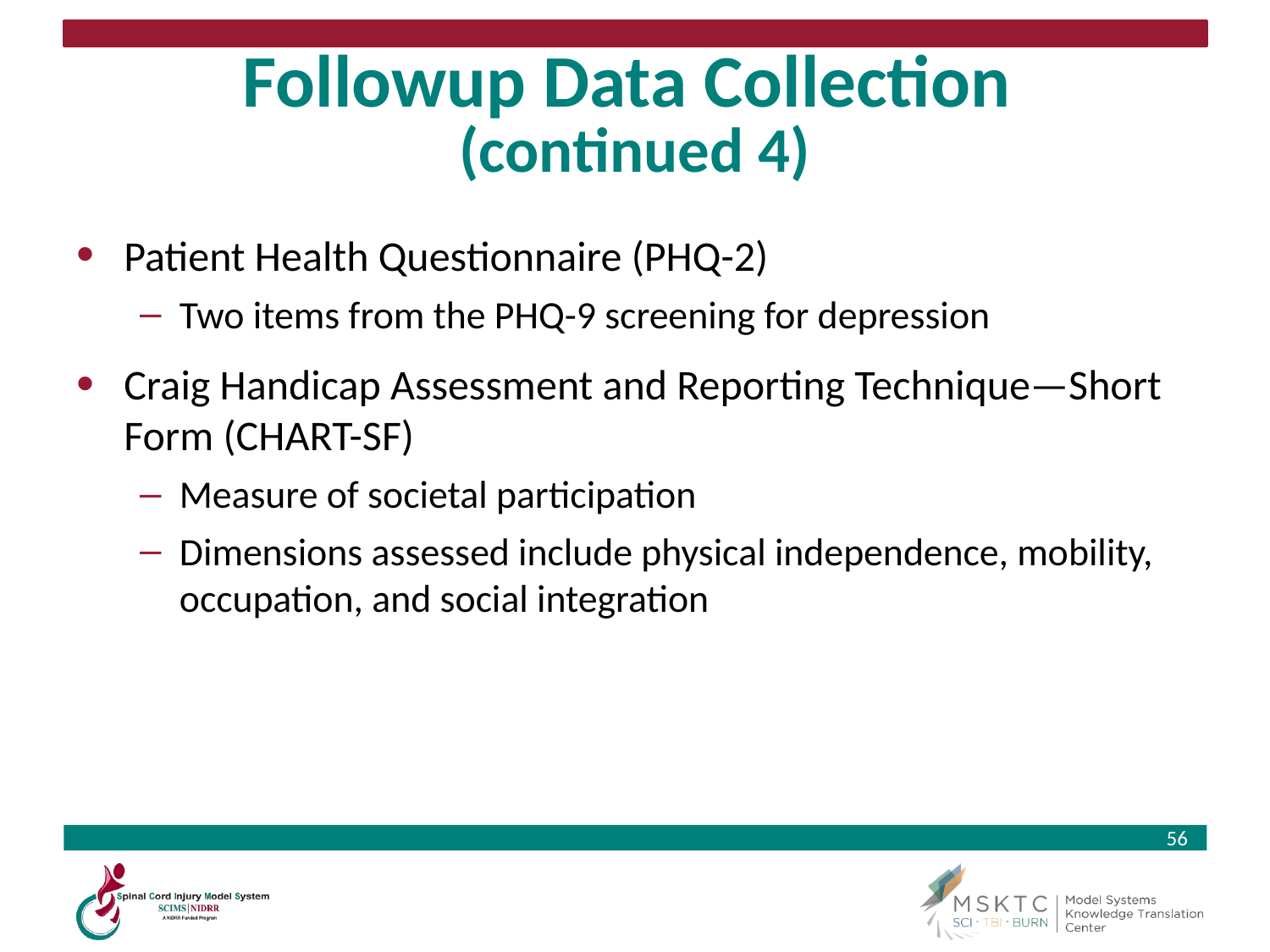

# Followup Data Collection (continued 4)
Patient Health Questionnaire (PHQ-2)
Two items from the PHQ-9 screening for depression
Craig Handicap Assessment and Reporting Technique—Short Form (CHART-SF)
Measure of societal participation
Dimensions assessed include physical independence, mobility, occupation, and social integration